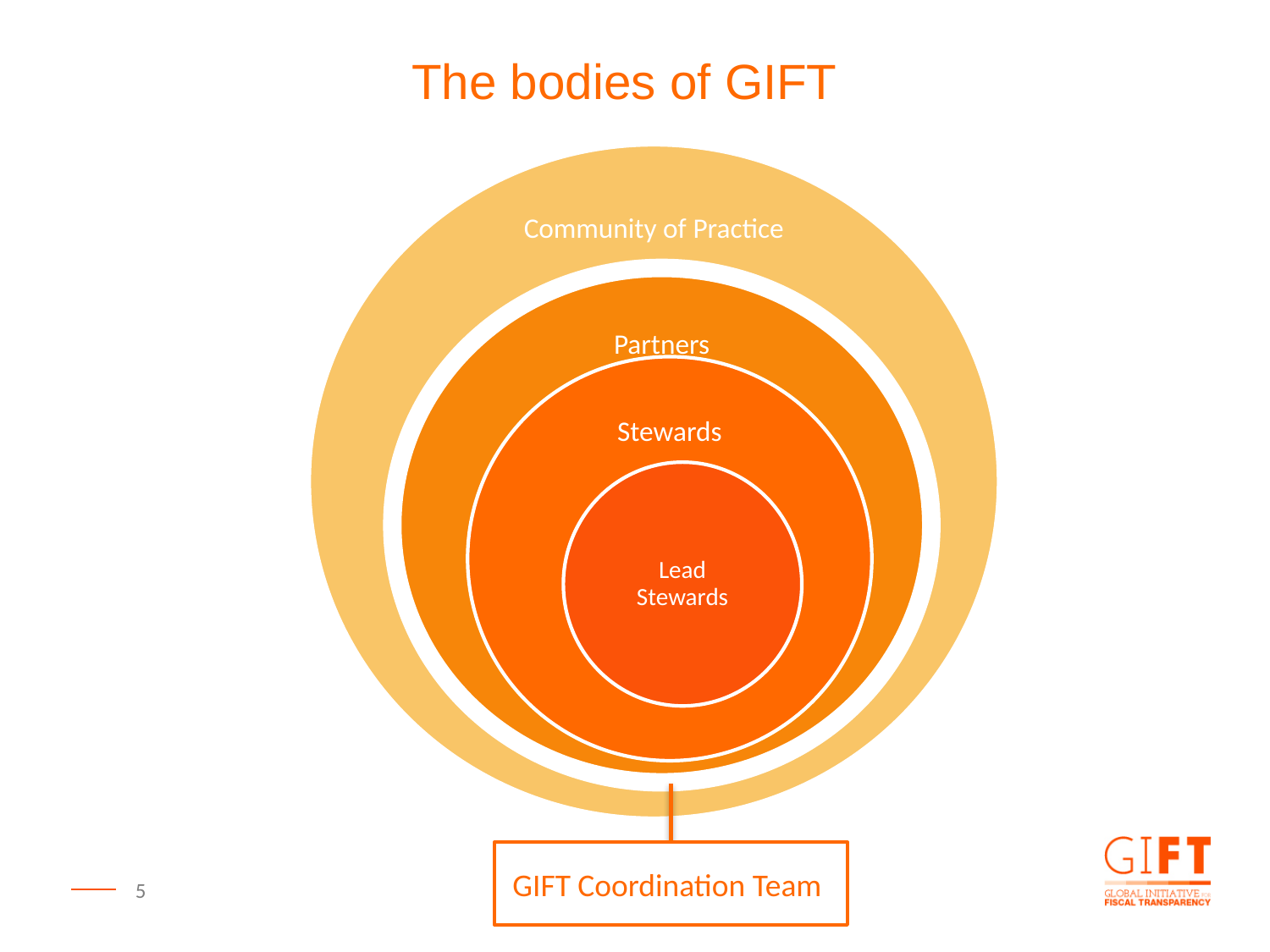

The bodies of GIFT
Community of Practice
Partners
Stewards
Lead Stewards

GIFT Coordination Team
5